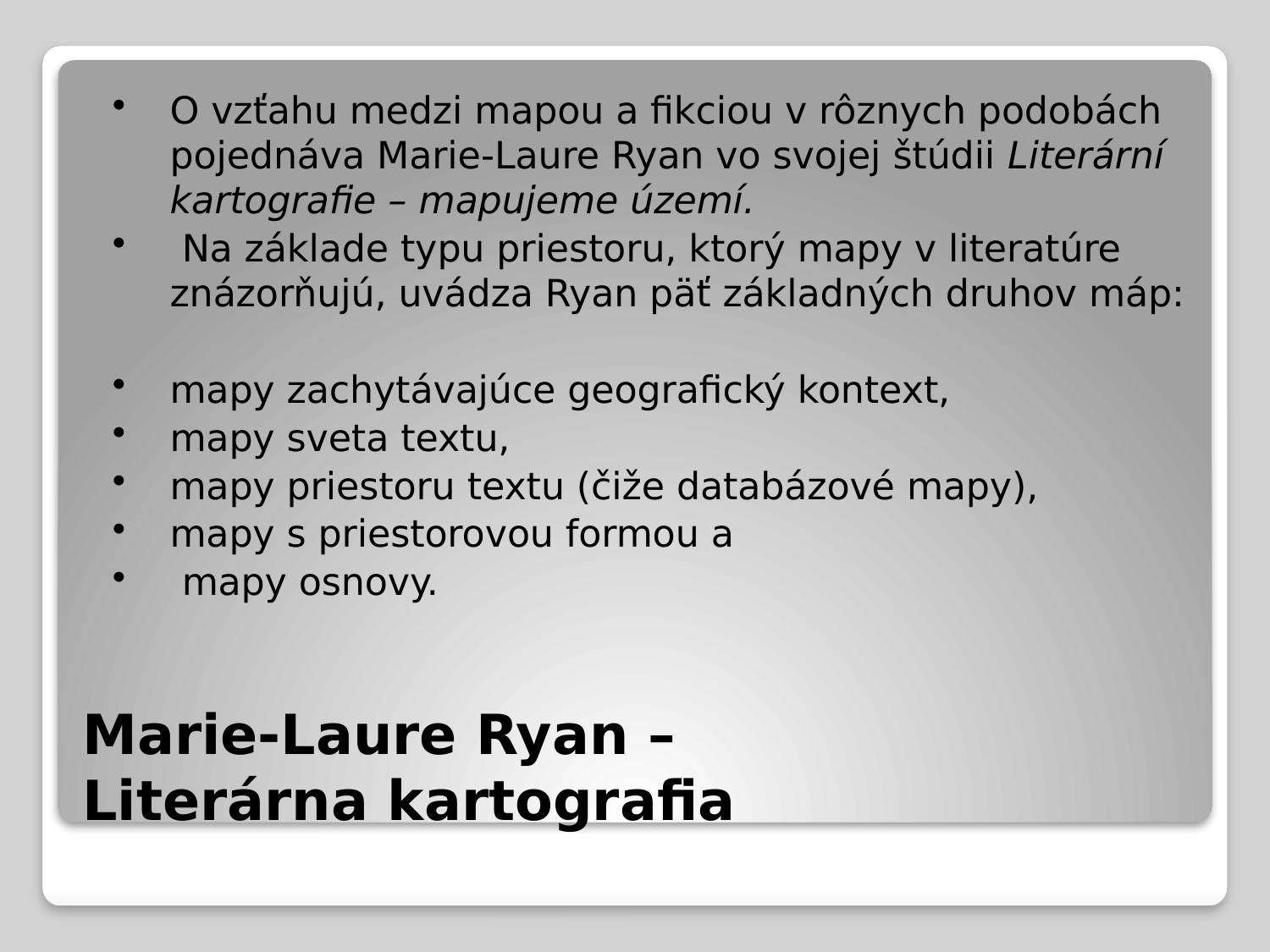

O vzťahu medzi mapou a fikciou v rôznych podobách pojednáva Marie-Laure Ryan vo svojej štúdii Literární kartografie – mapujeme území.
 Na základe typu priestoru, ktorý mapy v literatúre znázorňujú, uvádza Ryan päť základných druhov máp:

mapy zachytávajúce geografický kontext,
mapy sveta textu,
mapy priestoru textu (čiže databázové mapy),
mapy s priestorovou formou a
 mapy osnovy.

# Marie-Laure Ryan – Literárna kartografia